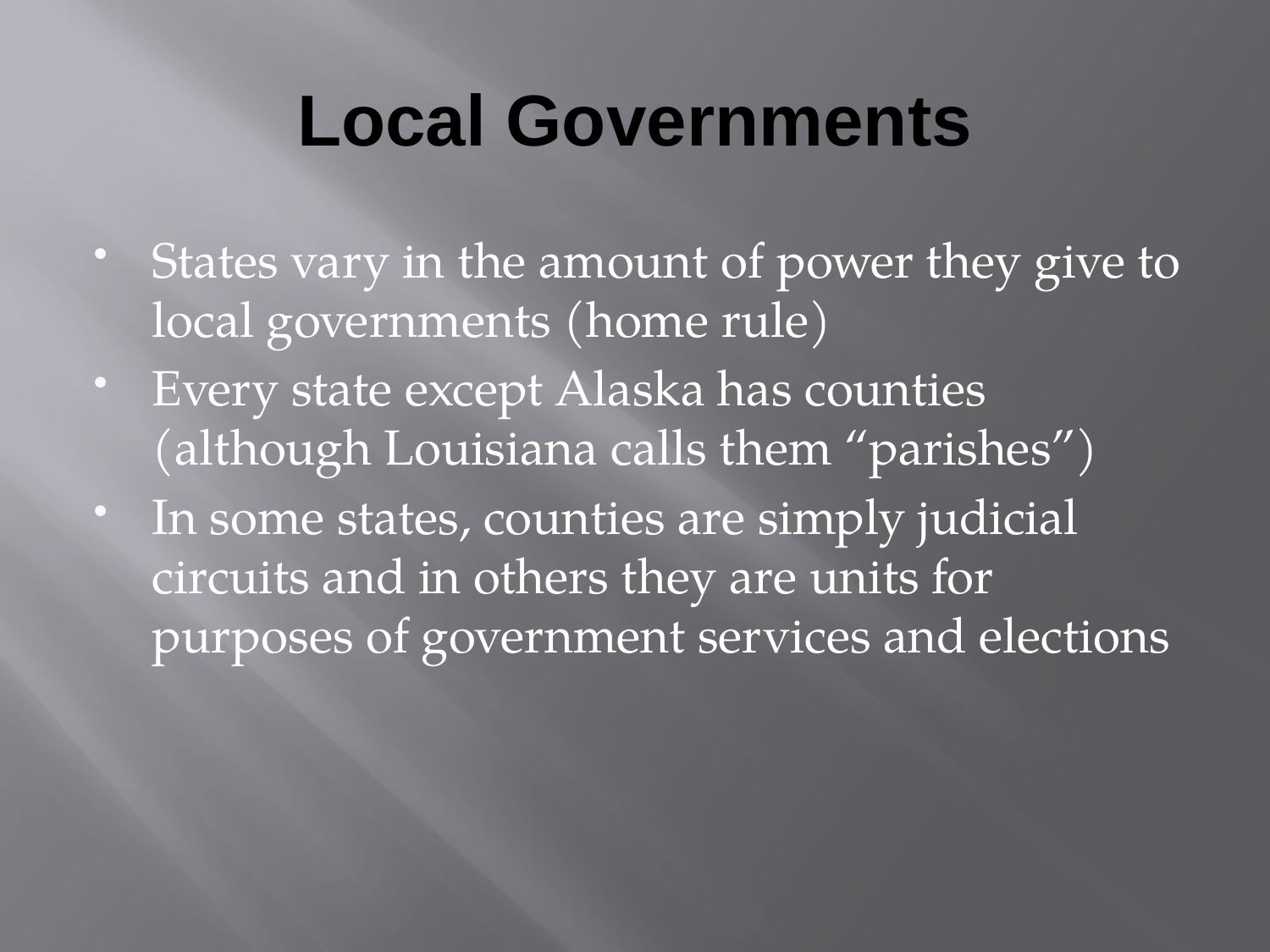

# Local Governments
States vary in the amount of power they give to local governments (home rule)
Every state except Alaska has counties (although Louisiana calls them “parishes”)
In some states, counties are simply judicial circuits and in others they are units for purposes of government services and elections